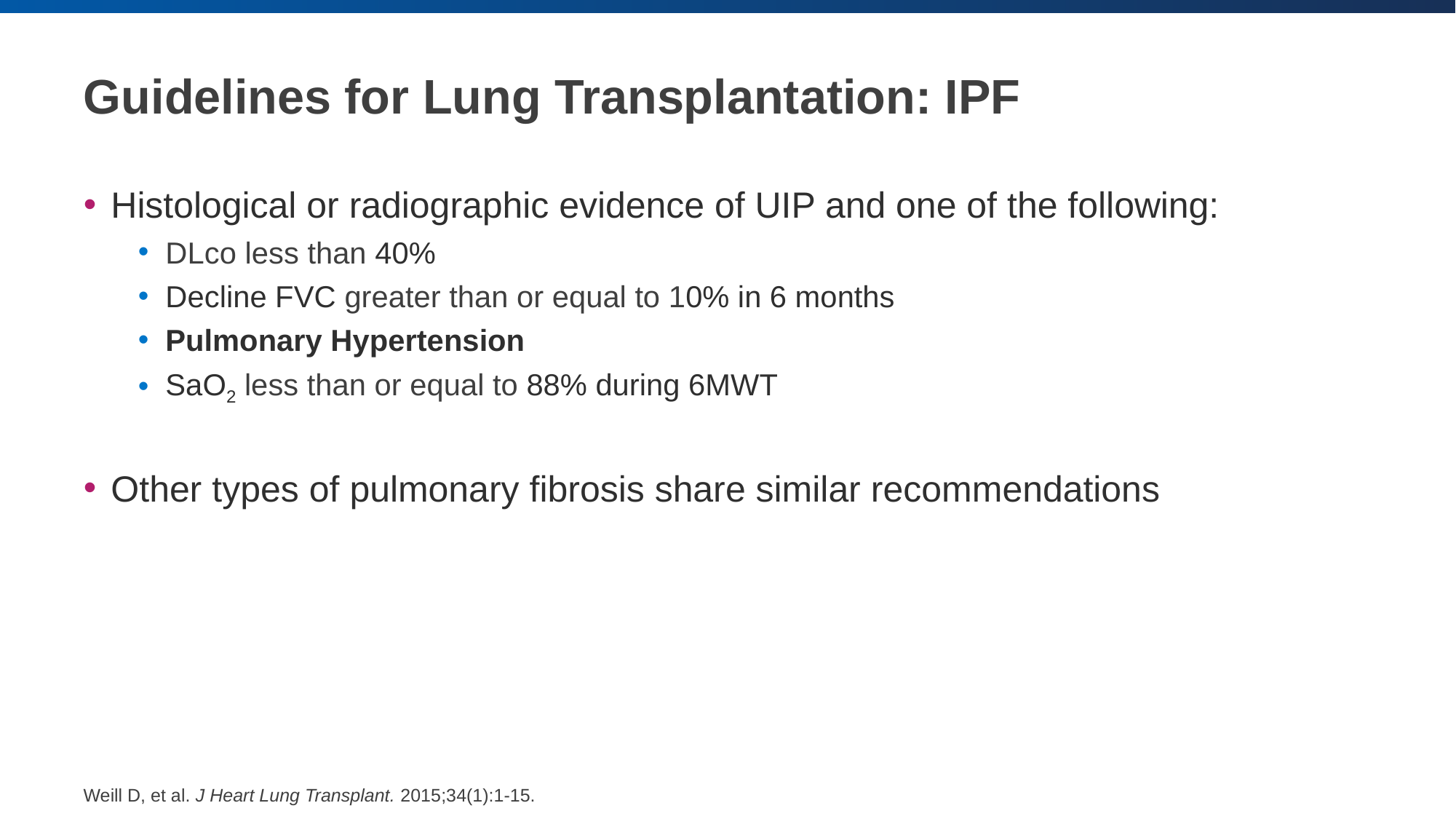

# Guidelines for Lung Transplantation: IPF
Histological or radiographic evidence of UIP and one of the following:
DLco less than 40%
Decline FVC greater than or equal to 10% in 6 months
Pulmonary Hypertension
SaO2 less than or equal to 88% during 6MWT

Other types of pulmonary fibrosis share similar recommendations

Weill D, et al. J Heart Lung Transplant. 2015;34(1):1-15.